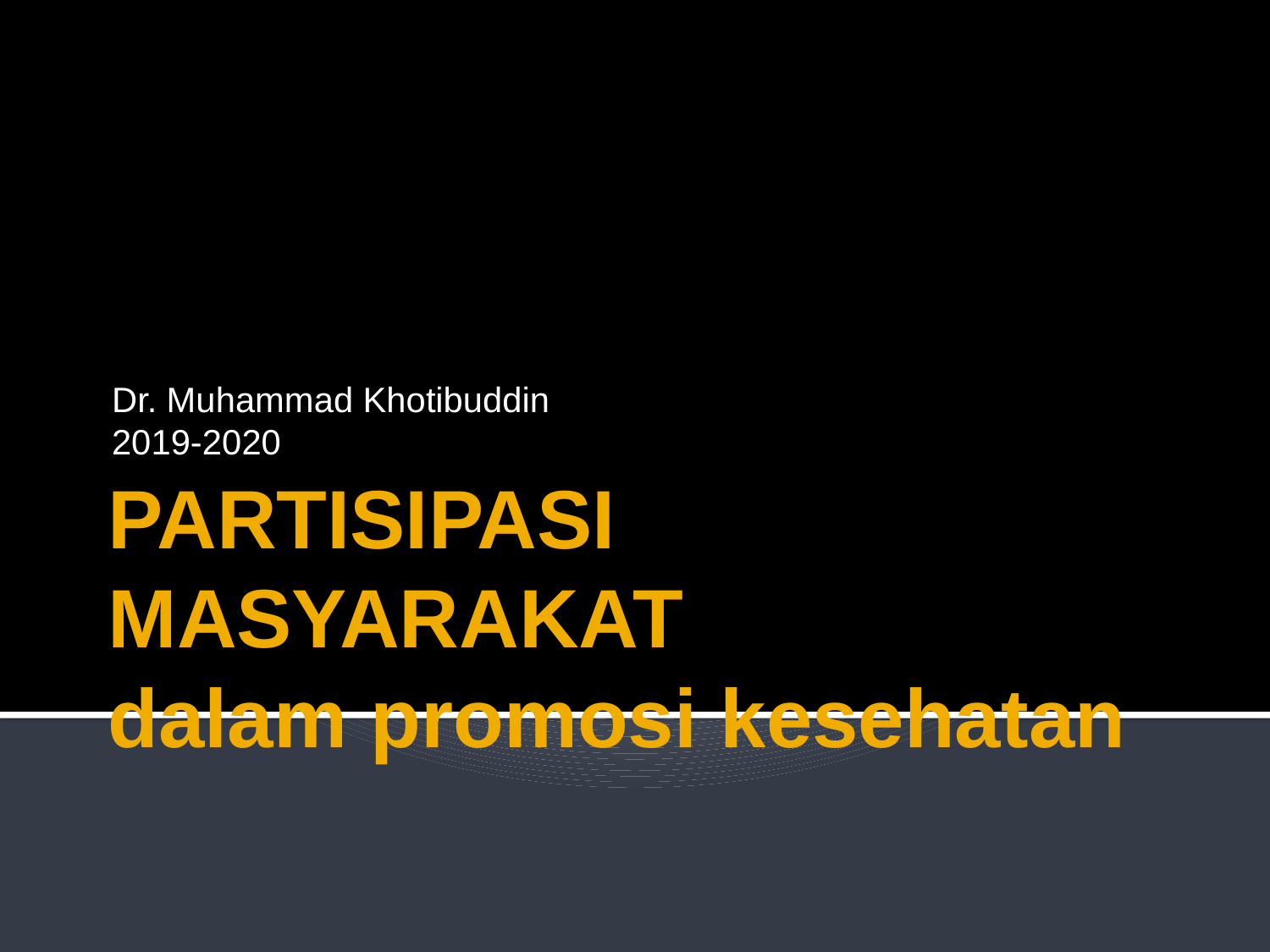

Dr. Muhammad Khotibuddin
2019-2020
# PARTISIPASI MASYARAKAT dalam promosi kesehatan